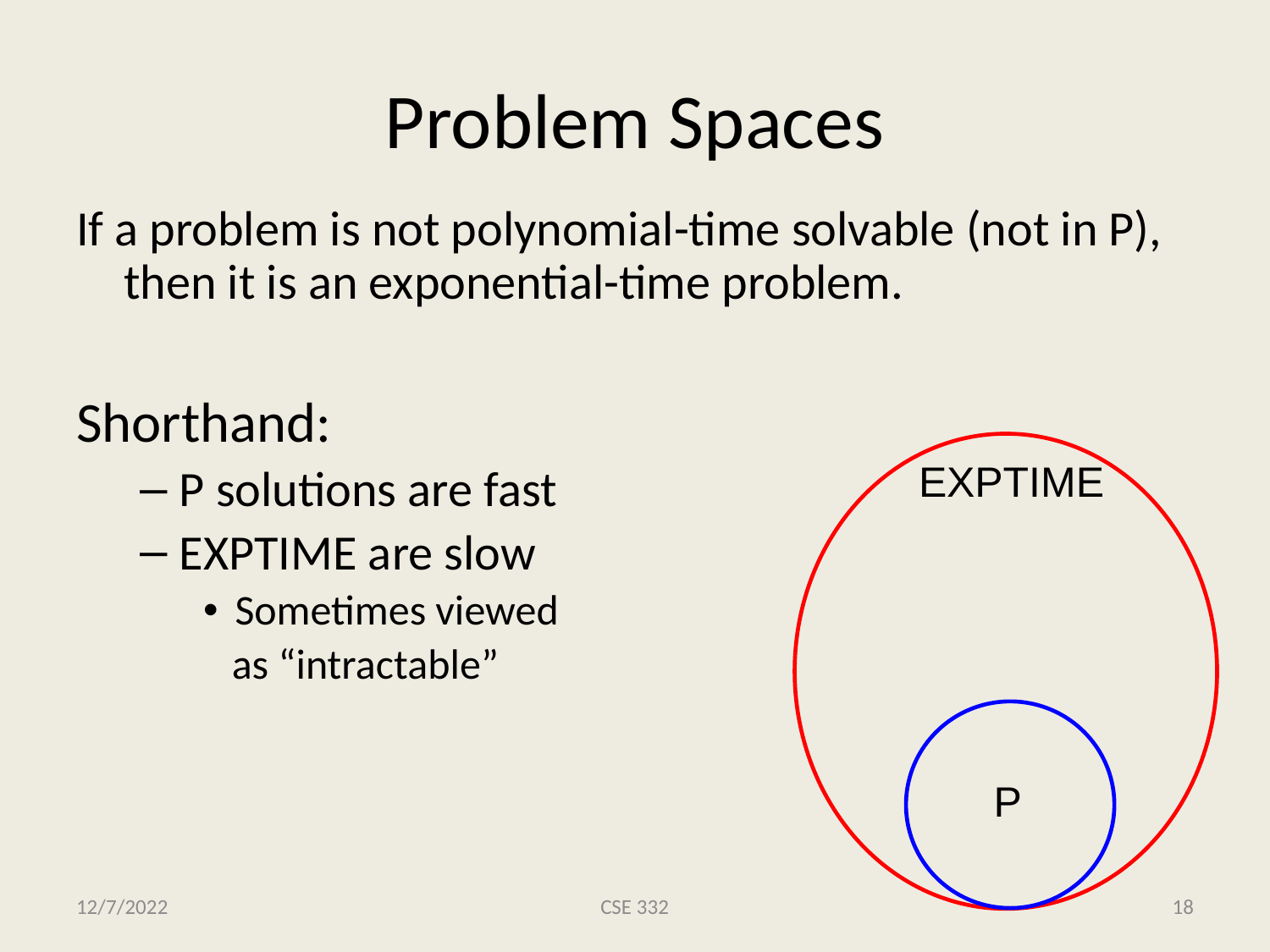

# Problem Spaces
If a problem is not polynomial-time solvable (not in P), then it is an exponential-time problem.

Shorthand:
P solutions are fast
EXPTIME are slow
Sometimes viewed
   as “intractable”

EXPTIME

P
12/7/2022
CSE 332
18